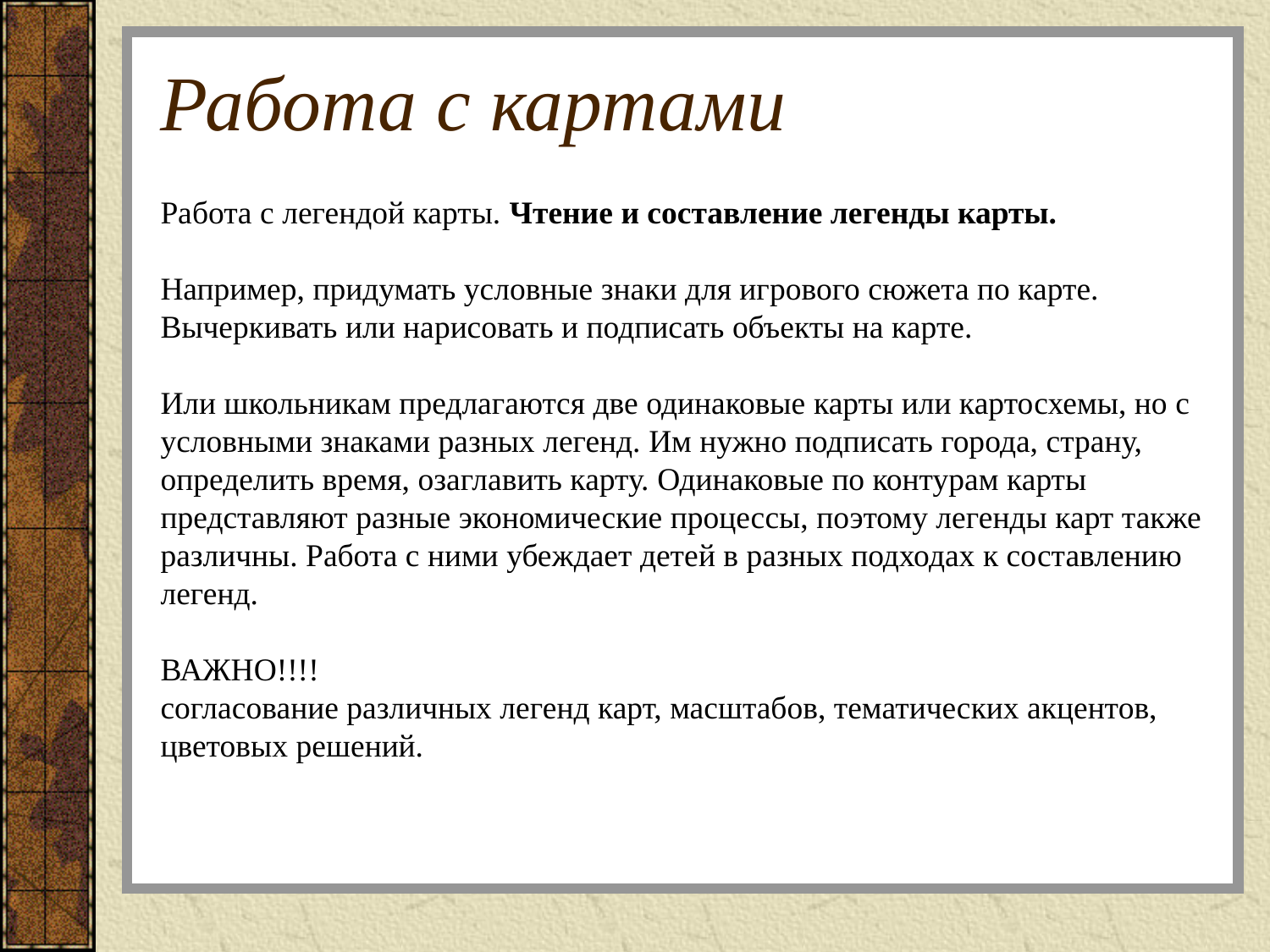

# Работа с картами
Работа с легендой карты. Чтение и составление легенды карты.

Например, придумать условные знаки для игрового сюжета по карте.
Вычеркивать или нарисовать и подписать объекты на карте.

Или школьникам предлагаются две одинаковые карты или картосхемы, но с условными знаками разных легенд. Им нужно подписать города, страну, определить время, озаглавить карту. Одинаковые по контурам карты представляют разные экономические процессы, поэтому легенды карт также различны. Работа с ними убеждает детей в разных подходах к составлению легенд.

ВАЖНО!!!!
согласование различных легенд карт, масштабов, тематических акцентов, цветовых решений.